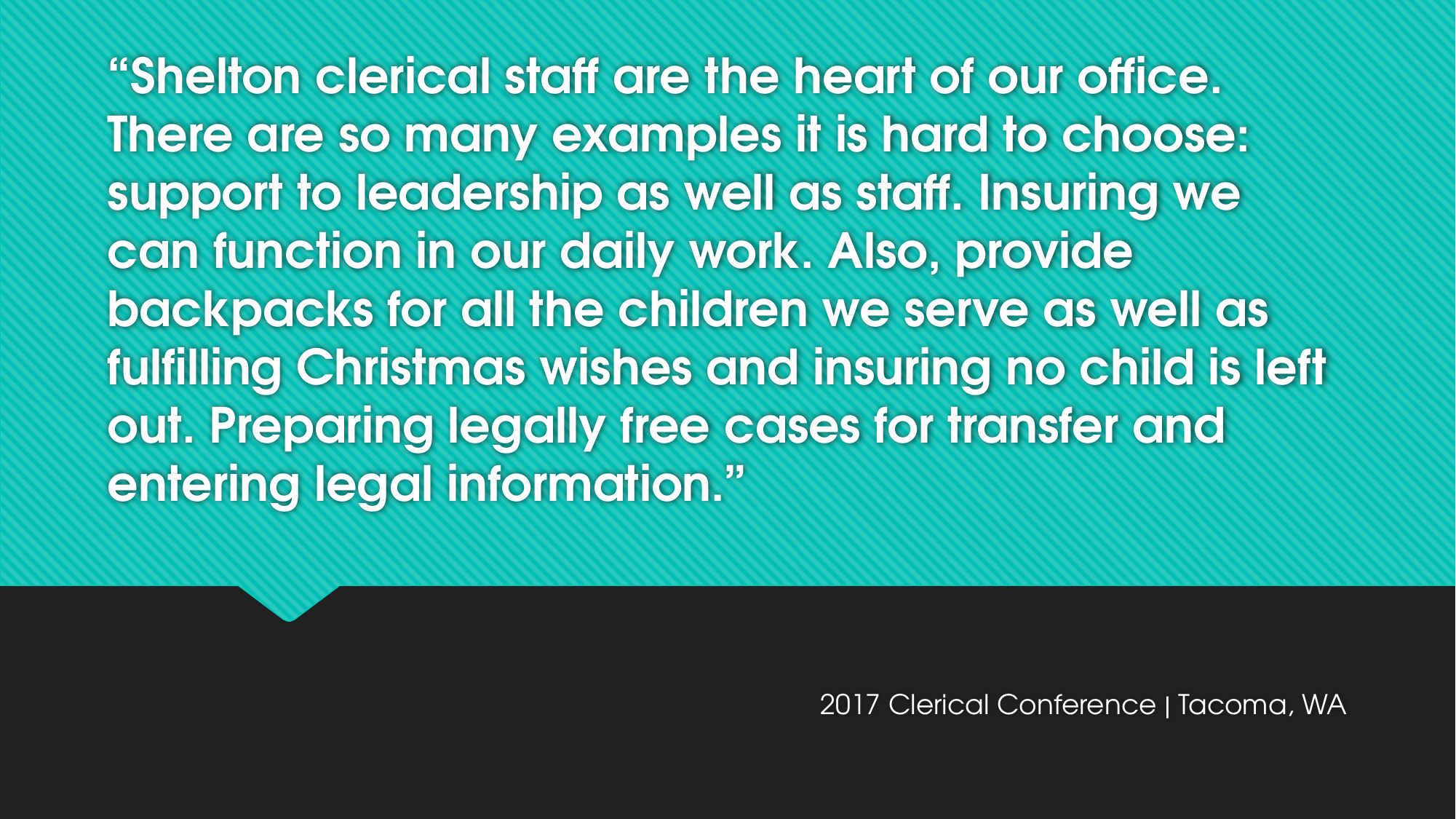

# “Shelton clerical staff are the heart of our office.  There are so many examples it is hard to choose: support to leadership as well as staff. Insuring we can function in our daily work. Also, provide backpacks for all the children we serve as well as fulfilling Christmas wishes and insuring no child is left out. Preparing legally free cases for transfer and entering legal information.”
2017 Clerical Conference | Tacoma, WA